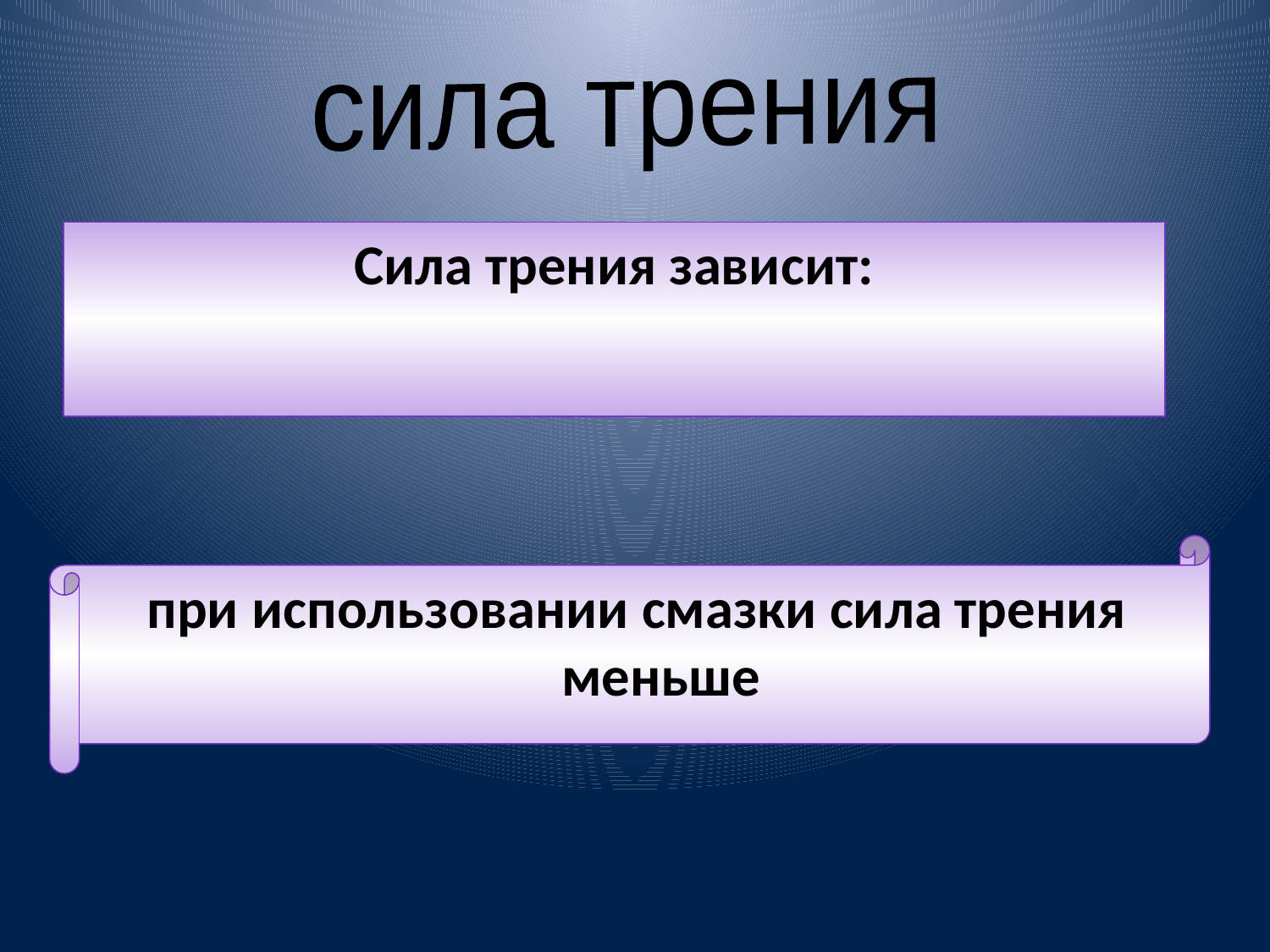

сила трения
Сила трения зависит:
при использовании смазки сила трения меньше